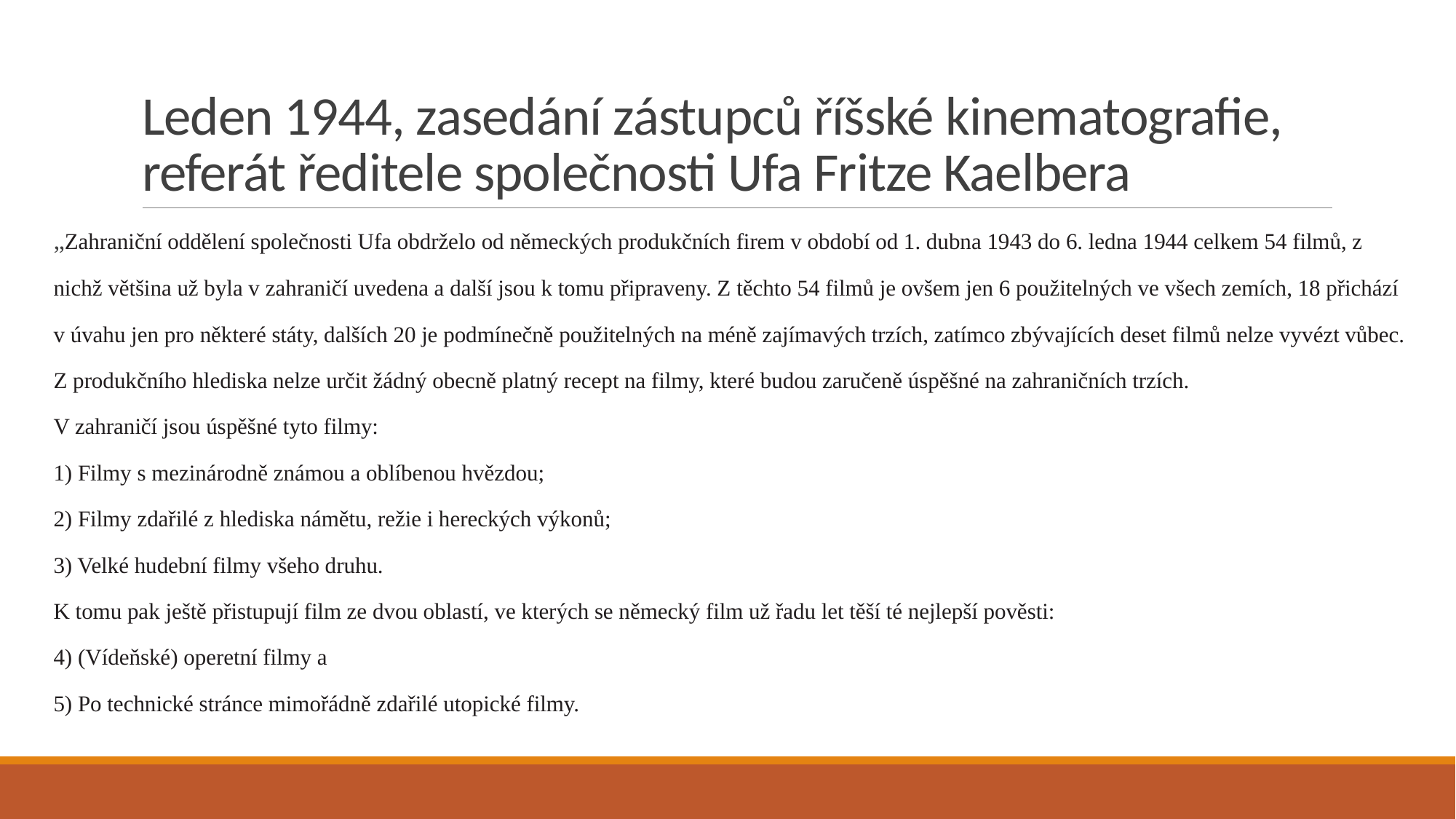

# Leden 1944, zasedání zástupců říšské kinematografie, referát ředitele společnosti Ufa Fritze Kaelbera
„Zahraniční oddělení společnosti Ufa obdrželo od německých produkčních firem v období od 1. dubna 1943 do 6. ledna 1944 celkem 54 filmů, z nichž většina už byla v zahraničí uvedena a další jsou k tomu připraveny. Z těchto 54 filmů je ovšem jen 6 použitelných ve všech zemích, 18 přichází v úvahu jen pro některé státy, dalších 20 je podmínečně použitelných na méně zajímavých trzích, zatímco zbývajících deset filmů nelze vyvézt vůbec.
Z produkčního hlediska nelze určit žádný obecně platný recept na filmy, které budou zaručeně úspěšné na zahraničních trzích.
V zahraničí jsou úspěšné tyto filmy:
1) Filmy s mezinárodně známou a oblíbenou hvězdou;
2) Filmy zdařilé z hlediska námětu, režie i hereckých výkonů;
3) Velké hudební filmy všeho druhu.
K tomu pak ještě přistupují film ze dvou oblastí, ve kterých se německý film už řadu let těší té nejlepší pověsti:
4) (Vídeňské) operetní filmy a
5) Po technické stránce mimořádně zdařilé utopické filmy.